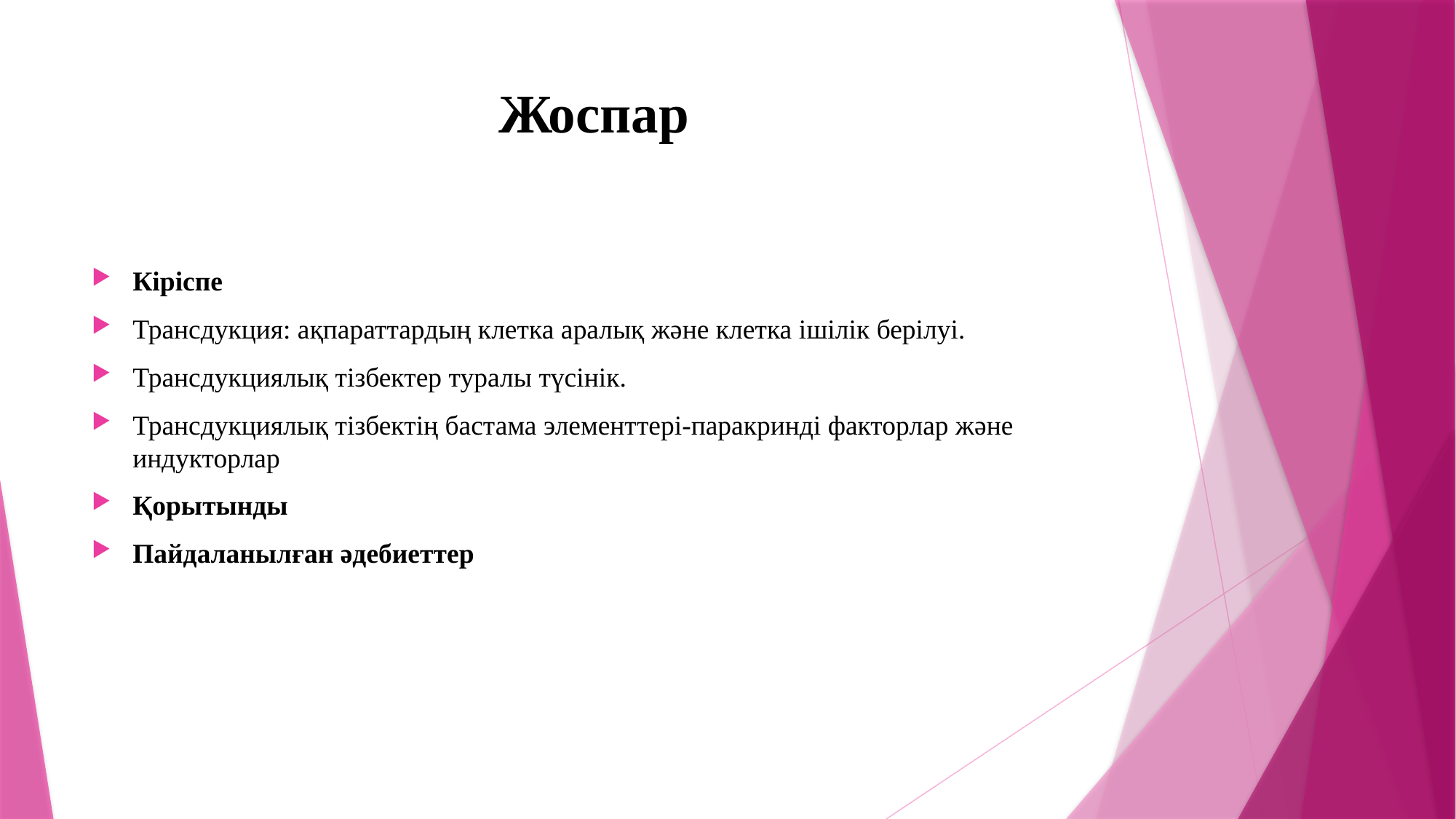

# Жоспар
Кіріспе
Трансдукция: ақпараттардың клетка аралық және клетка ішілік берілуі.
Трансдукциялық тізбектер туралы түсінік.
Трансдукциялық тізбектің бастама элементтері-паракринді факторлар және индукторлар
Қорытынды
Пайдаланылған әдебиеттер